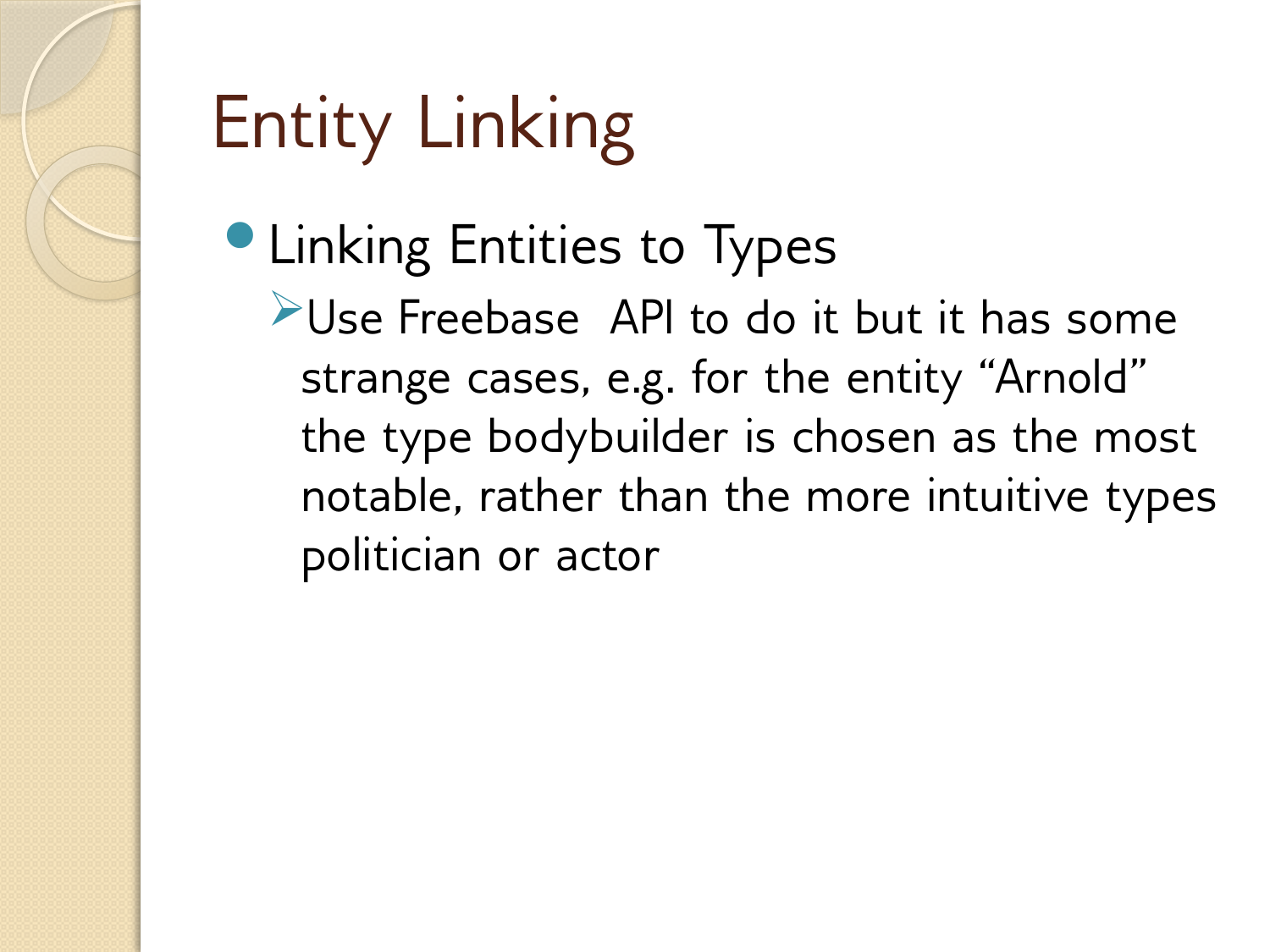

# Entity Linking
Linking Entities to Types
Use Freebase  API to do it but it has some strange cases, e.g. for the entity “Arnold” the type bodybuilder is chosen as the most notable, rather than the more intuitive types politician or actor